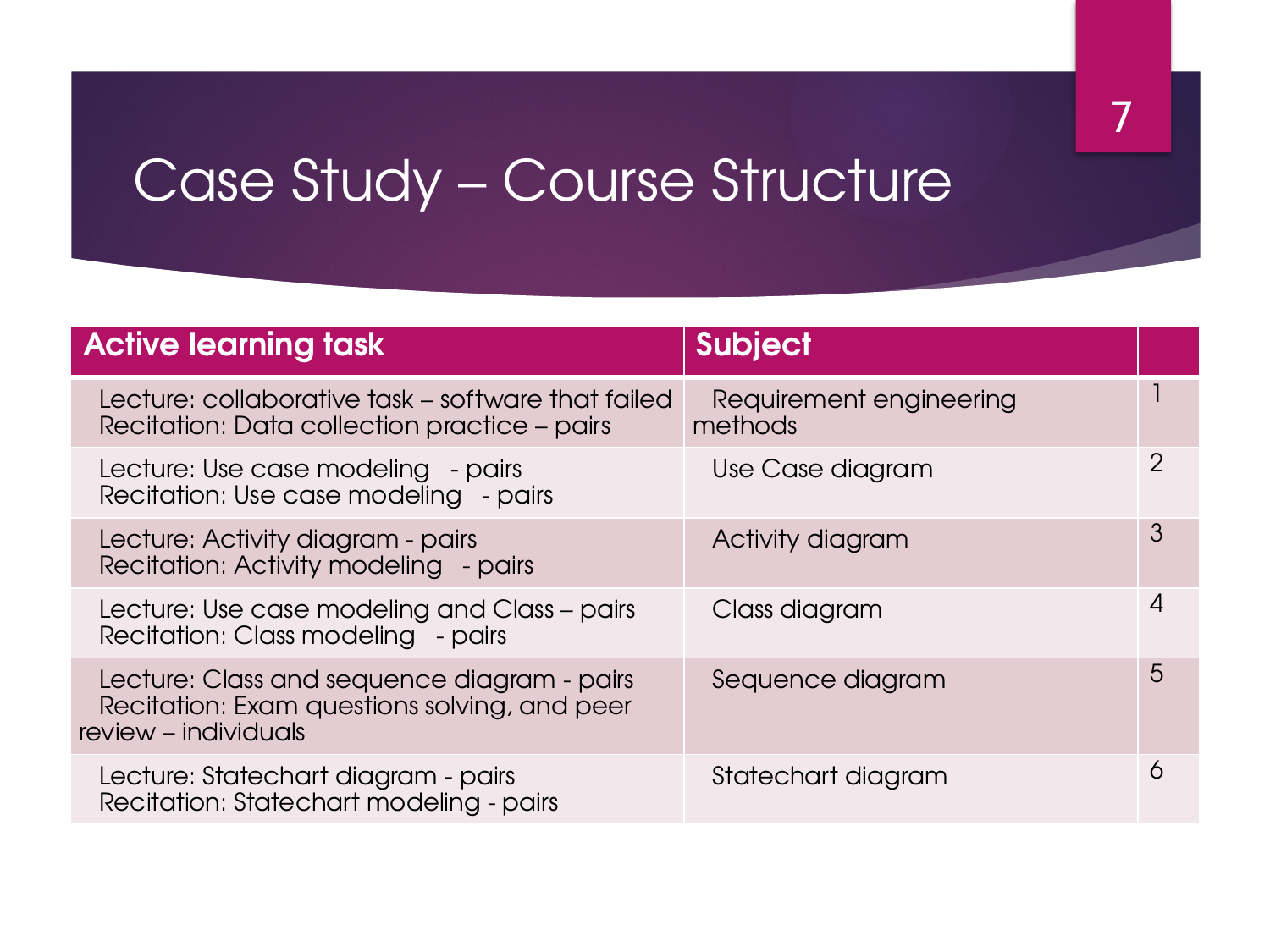

7
# Case Study – Course Structure
| Active learning task | Subject |  |
| --- | --- | --- |
| Lecture: collaborative task – software that failed Recitation: Data collection practice – pairs | Requirement engineering methods | 1 |
| Lecture: Use case modeling - pairs Recitation: Use case modeling - pairs | Use Case diagram | 2 |
| Lecture: Activity diagram - pairs Recitation: Activity modeling - pairs | Activity diagram | 3 |
| Lecture: Use case modeling and Class – pairs Recitation: Class modeling - pairs | Class diagram | 4 |
| Lecture: Class and sequence diagram - pairs Recitation: Exam questions solving, and peer review – individuals | Sequence diagram | 5 |
| Lecture: Statechart diagram - pairs Recitation: Statechart modeling - pairs | Statechart diagram | 6 |